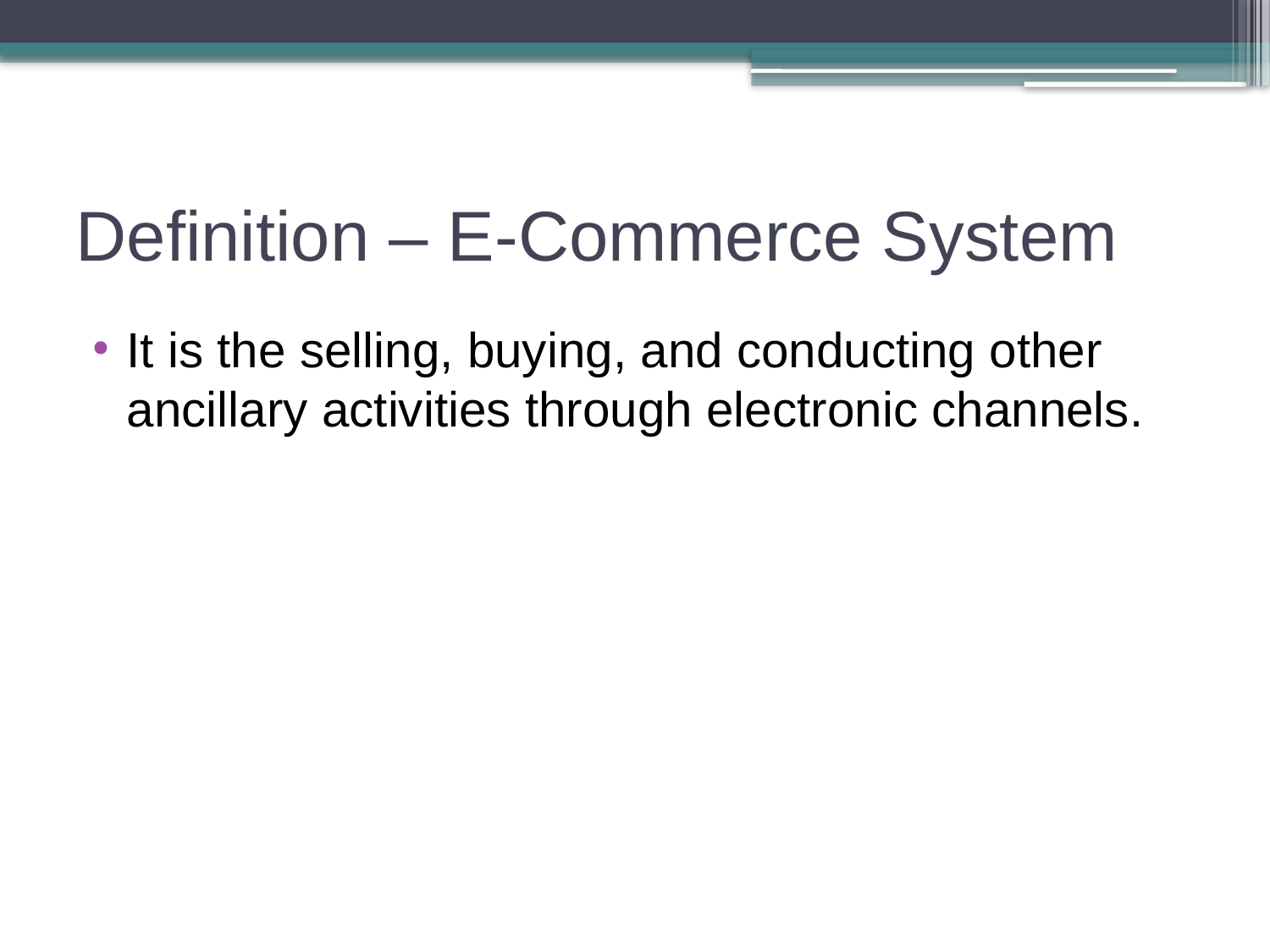

# Definition – E-Commerce System
It is the selling, buying, and conducting other ancillary activities through electronic channels.